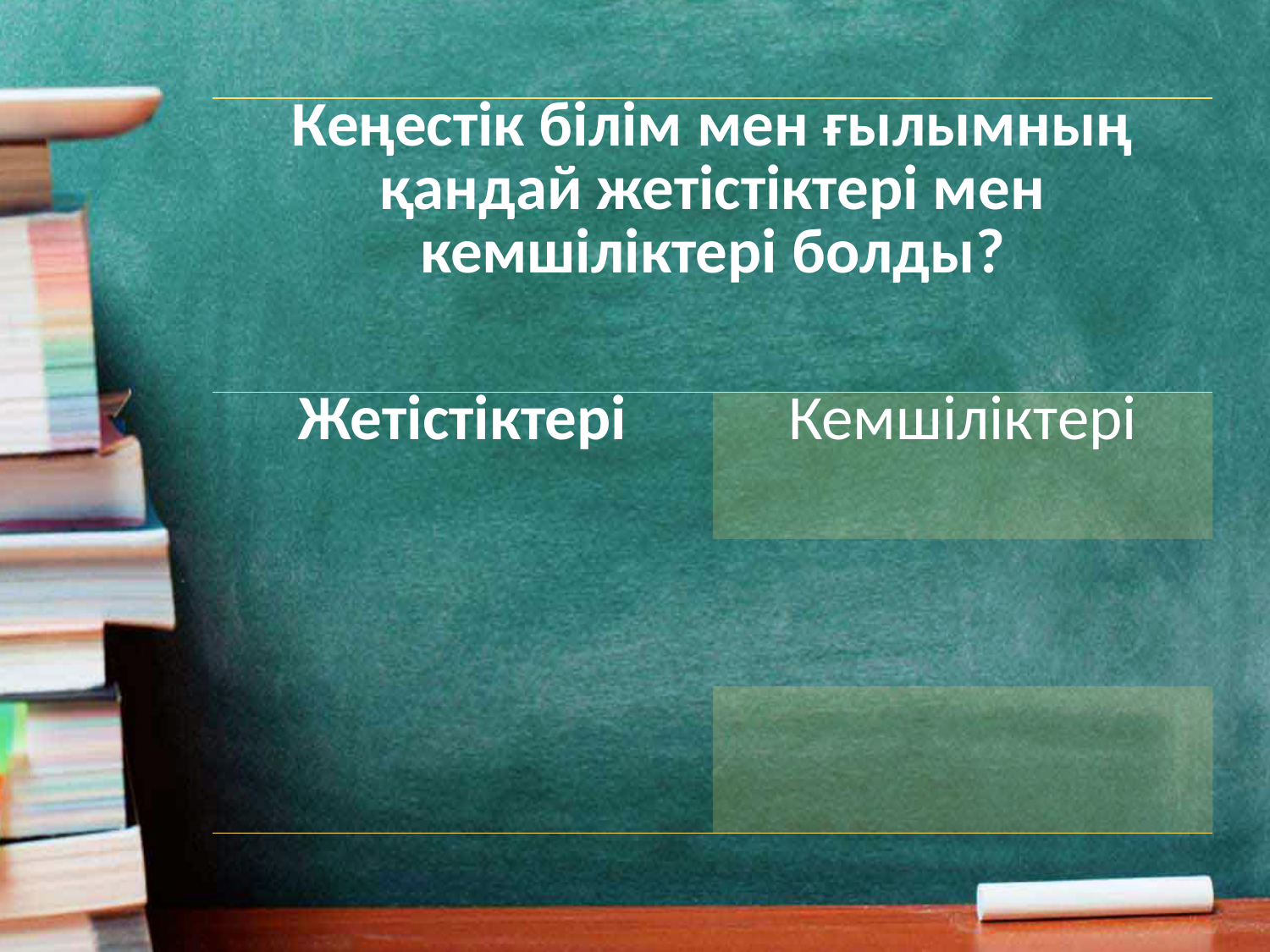

| Кеңестік білім мен ғылымның қандай жетістіктері мен кемшіліктері болды? |  |
| --- | --- |
| Жетістіктері | Кемшіліктері |
|  |  |
|  |  |